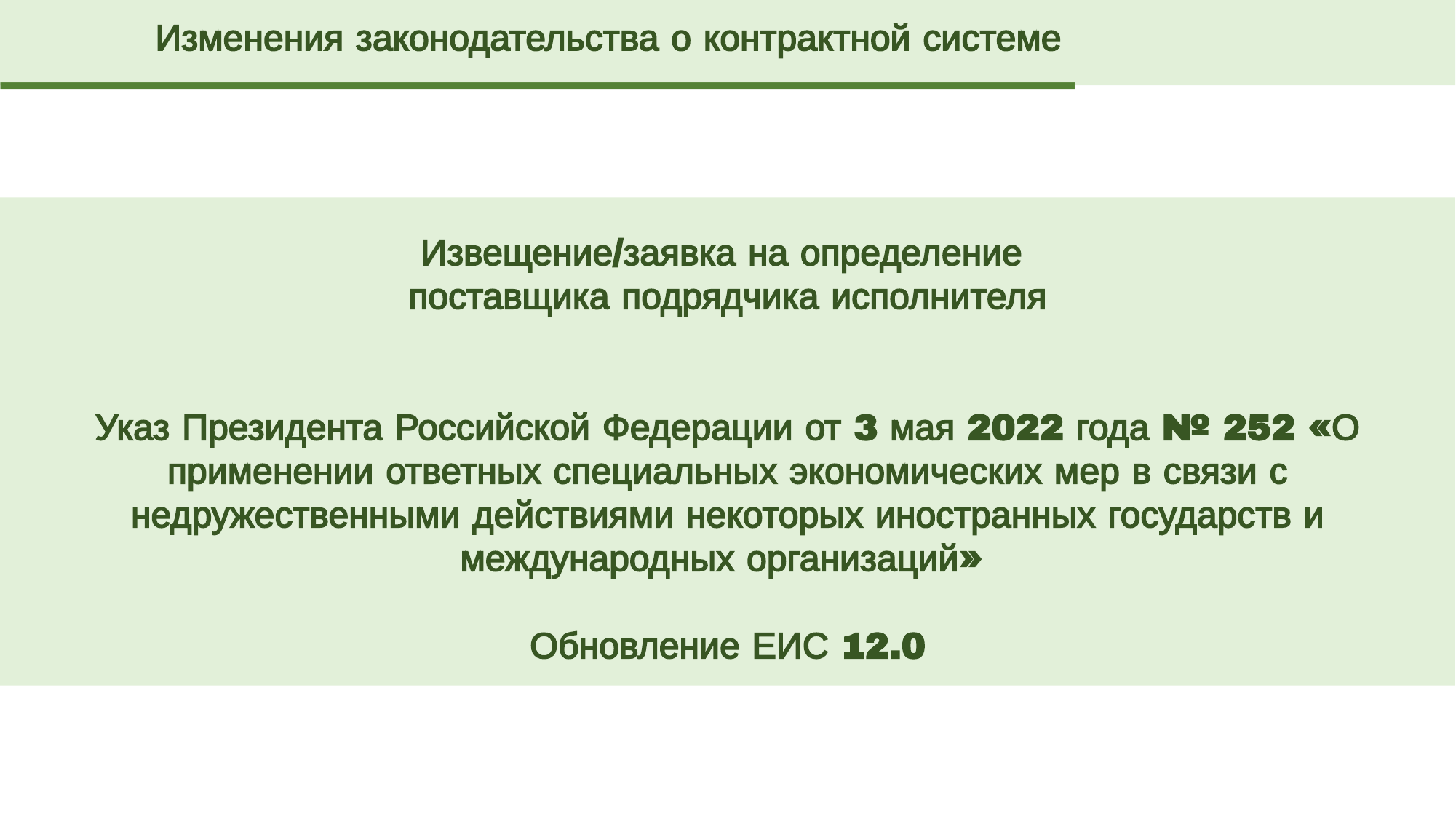

Изменения законодательства о контрактной системе

Извещение/заявка на определение
поставщика подрядчика исполнителя

Указ Президента Российской Федерации от 3 мая 2022 года № 252 «О применении ответных специальных экономических мер в связи с недружественными действиями некоторых иностранных государств и международных организаций»

Обновление ЕИС 12.0